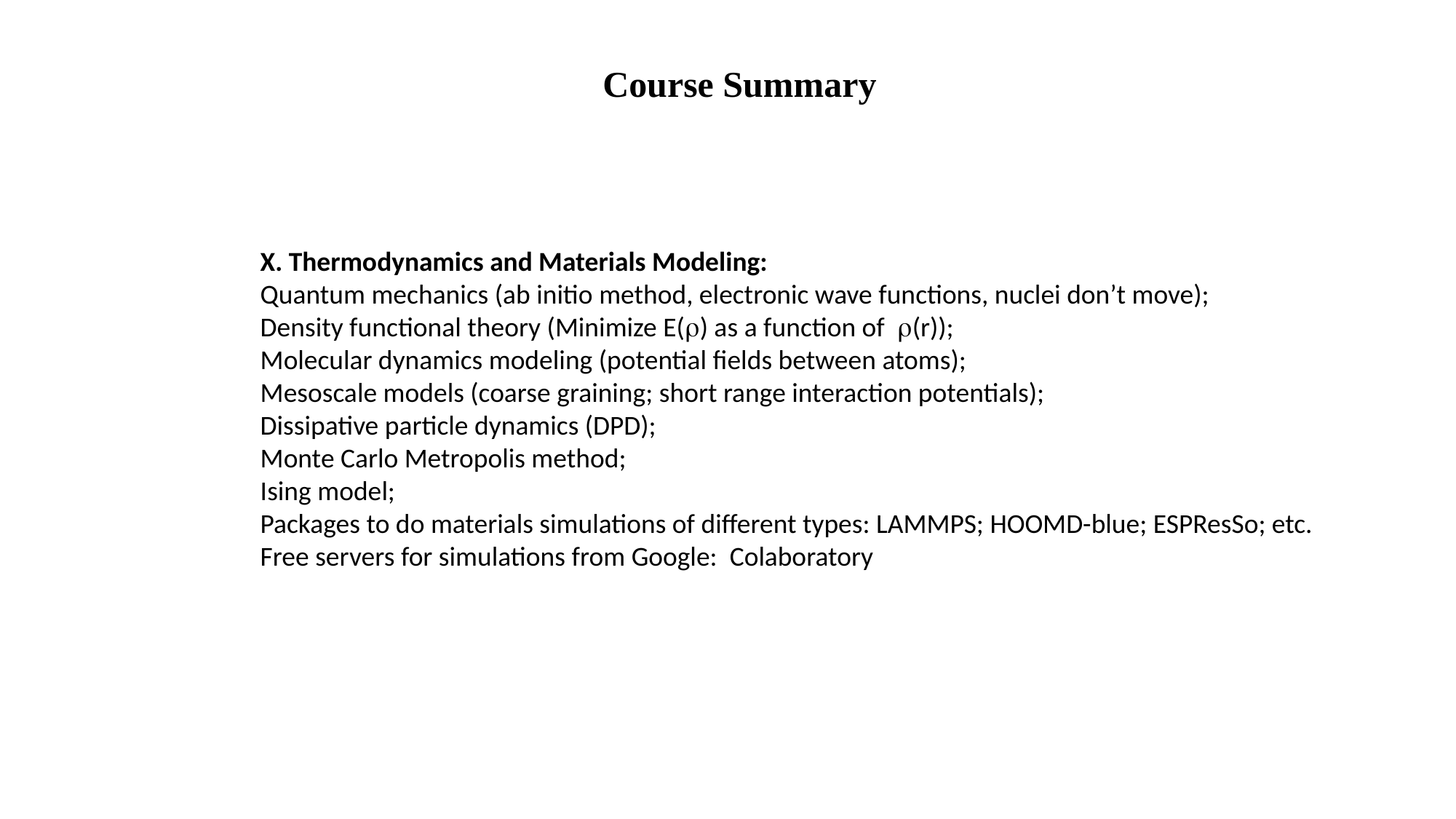

Course Summary
X. Thermodynamics and Materials Modeling:
Quantum mechanics (ab initio method, electronic wave functions, nuclei don’t move);
Density functional theory (Minimize E(ρ) as a function of  ρ(r));
Molecular dynamics modeling (potential fields between atoms);
Mesoscale models (coarse graining; short range interaction potentials);
Dissipative particle dynamics (DPD);
Monte Carlo Metropolis method;
Ising model;
Packages to do materials simulations of different types: LAMMPS; HOOMD-blue; ESPResSo; etc.
Free servers for simulations from Google:  Colaboratory